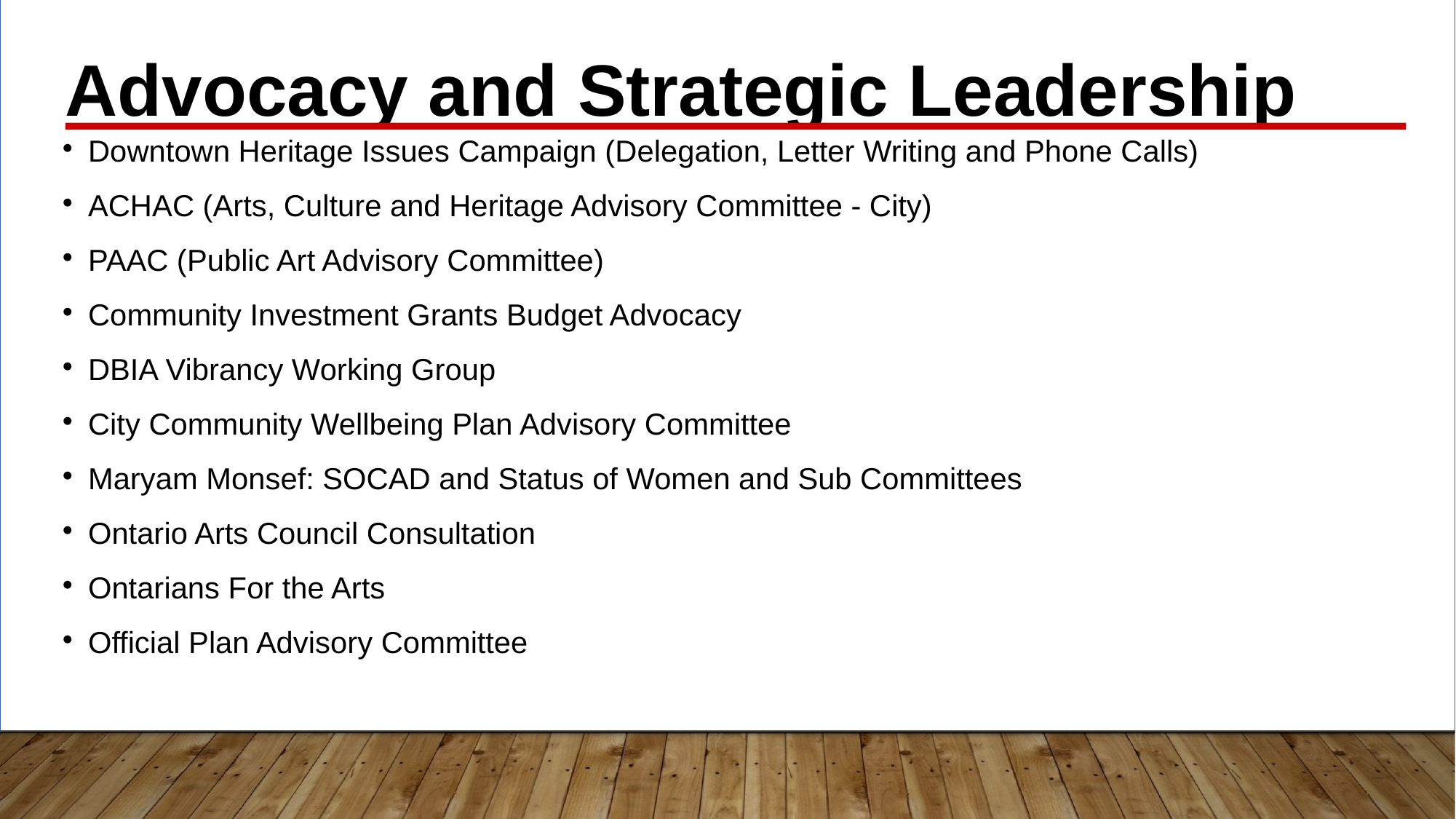

Advocacy and Strategic Leadership

Downtown Heritage Issues Campaign (Delegation, Letter Writing and Phone Calls)
ACHAC (Arts, Culture and Heritage Advisory Committee - City)
PAAC (Public Art Advisory Committee)
Community Investment Grants Budget Advocacy
DBIA Vibrancy Working Group
City Community Wellbeing Plan Advisory Committee
Maryam Monsef: SOCAD and Status of Women and Sub Committees
Ontario Arts Council Consultation
Ontarians For the Arts
Official Plan Advisory Committee